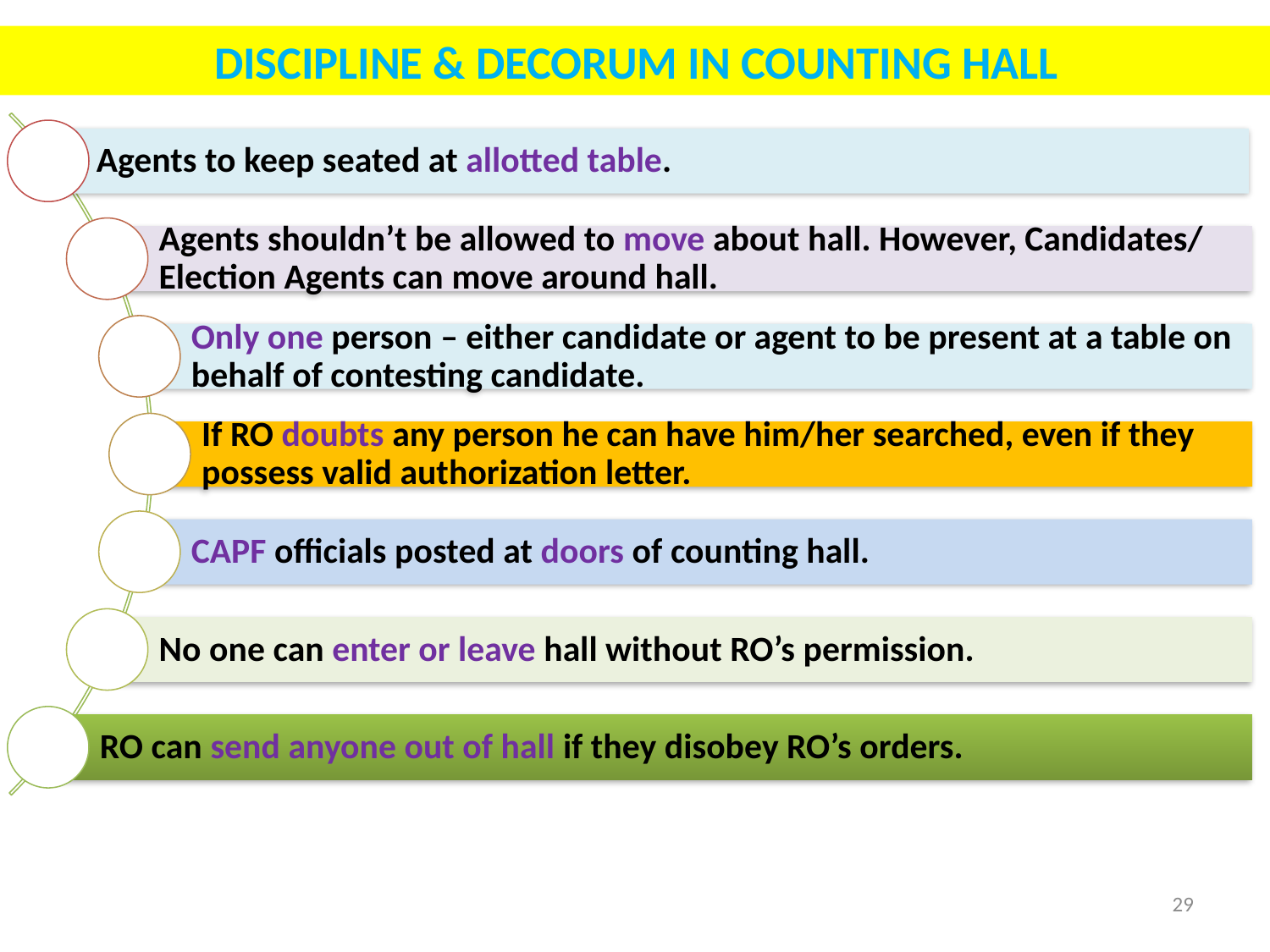

# DISCIPLINE & DECORUM IN COUNTING HALL
Agents to keep seated at allotted table.
Agents shouldn’t be allowed to move about hall. However, Candidates/ Election Agents can move around hall.
Only one person – either candidate or agent to be present at a table on behalf of contesting candidate.
If RO doubts any person he can have him/her searched, even if they possess valid authorization letter.
CAPF officials posted at doors of counting hall.
No one can enter or leave hall without RO’s permission.
RO can send anyone out of hall if they disobey RO’s orders.

29